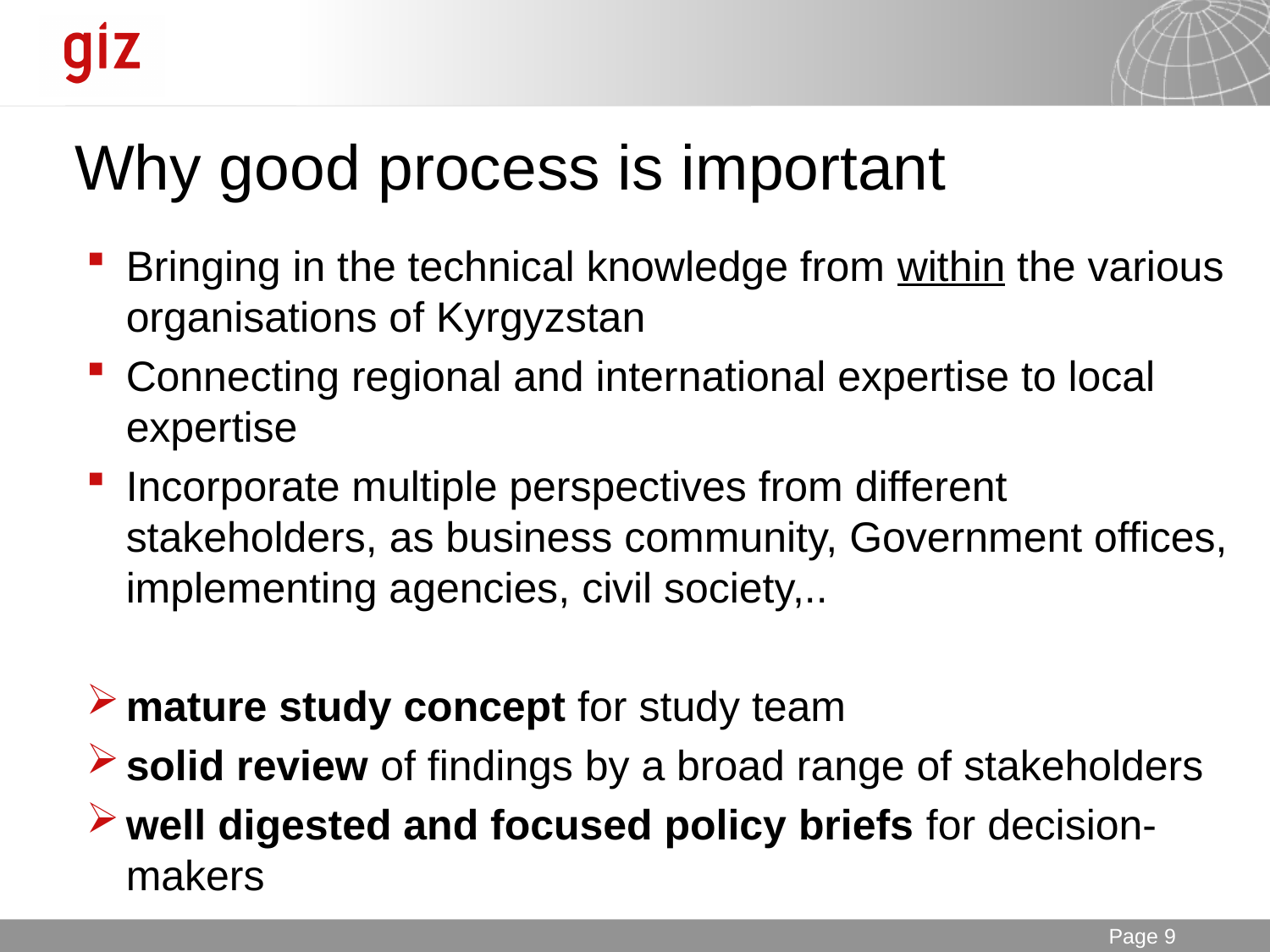

# Why good process is important
Bringing in the technical knowledge from within the various organisations of Kyrgyzstan
Connecting regional and international expertise to local expertise
Incorporate multiple perspectives from different stakeholders, as business community, Government offices, implementing agencies, civil society,..

mature study concept for study team
solid review of findings by a broad range of stakeholders
well digested and focused policy briefs for decision-makers